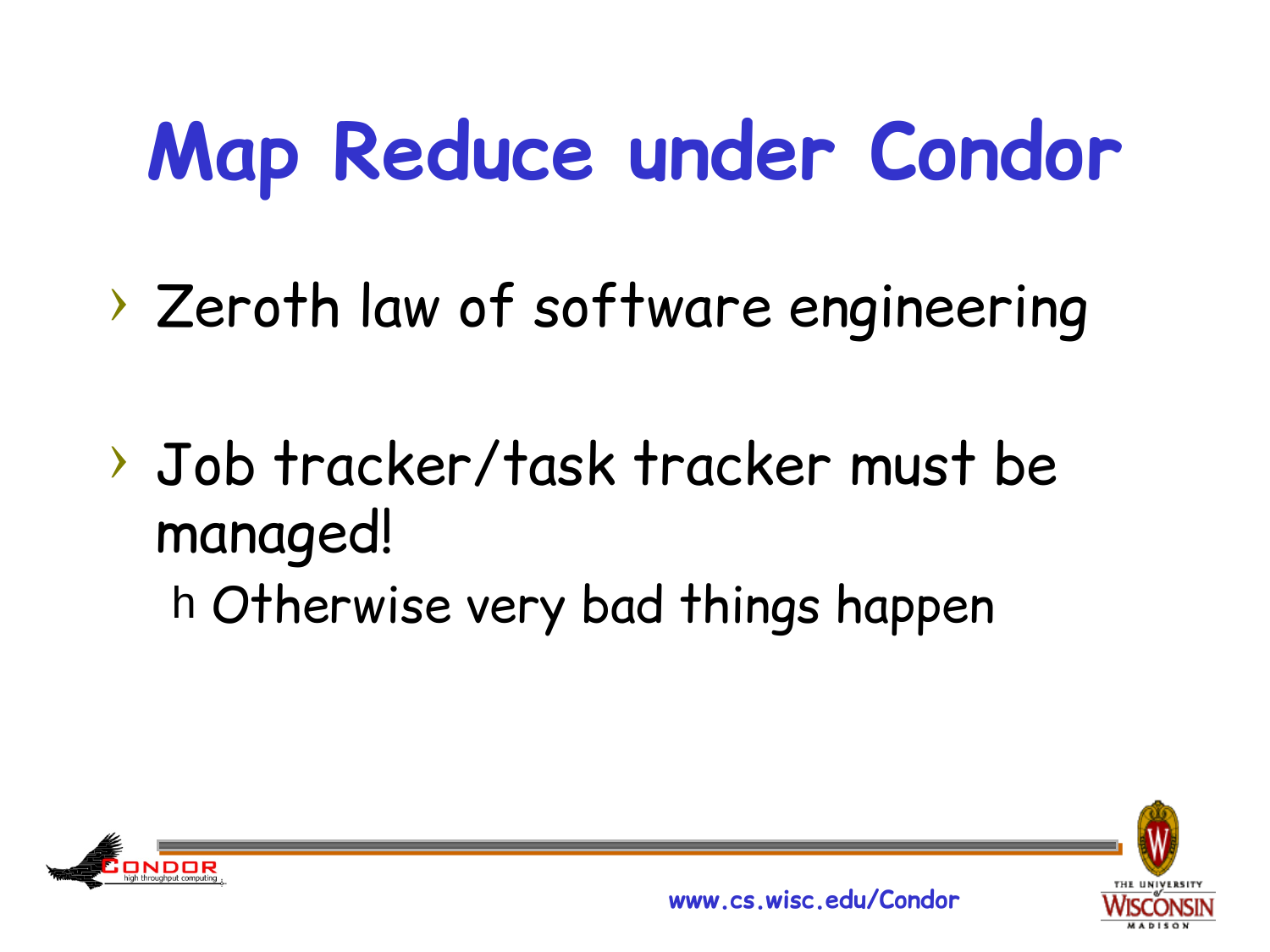

# Map Reduce under Condor
Zeroth law of software engineering

Job tracker/task tracker must be managed!
Otherwise very bad things happen